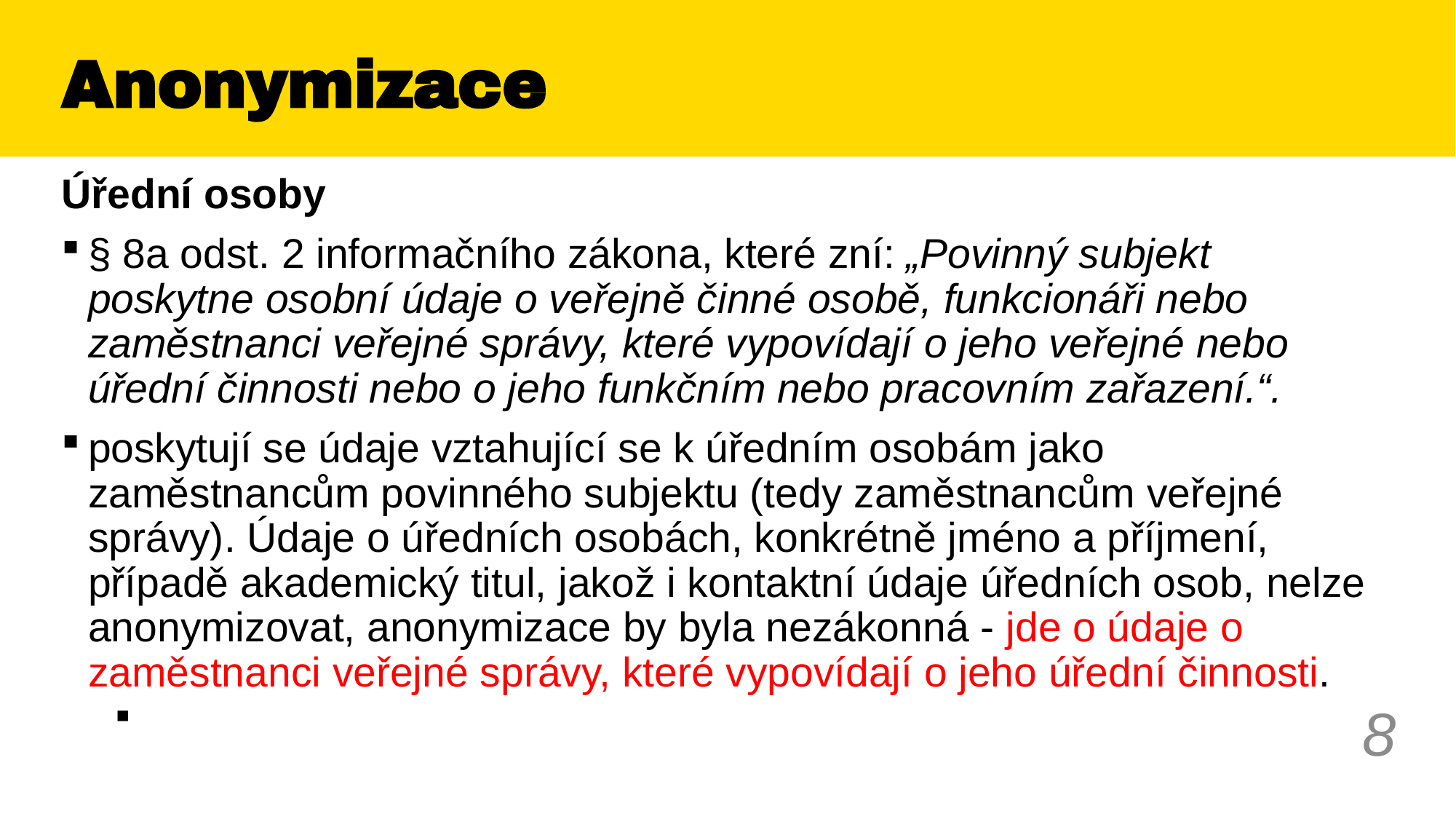

# Anonymizace
Úřední osoby
§ 8a odst. 2 informačního zákona, které zní: „Povinný subjekt poskytne osobní údaje o veřejně činné osobě, funkcionáři nebo zaměstnanci veřejné správy, které vypovídají o jeho veřejné nebo úřední činnosti nebo o jeho funkčním nebo pracovním zařazení.“.
poskytují se údaje vztahující se k úředním osobám jako zaměstnancům povinného subjektu (tedy zaměstnancům veřejné správy). Údaje o úředních osobách, konkrétně jméno a příjmení, případě akademický titul, jakož i kontaktní údaje úředních osob, nelze anonymizovat, anonymizace by byla nezákonná - jde o údaje o zaměstnanci veřejné správy, které vypovídají o jeho úřední činnosti.

8